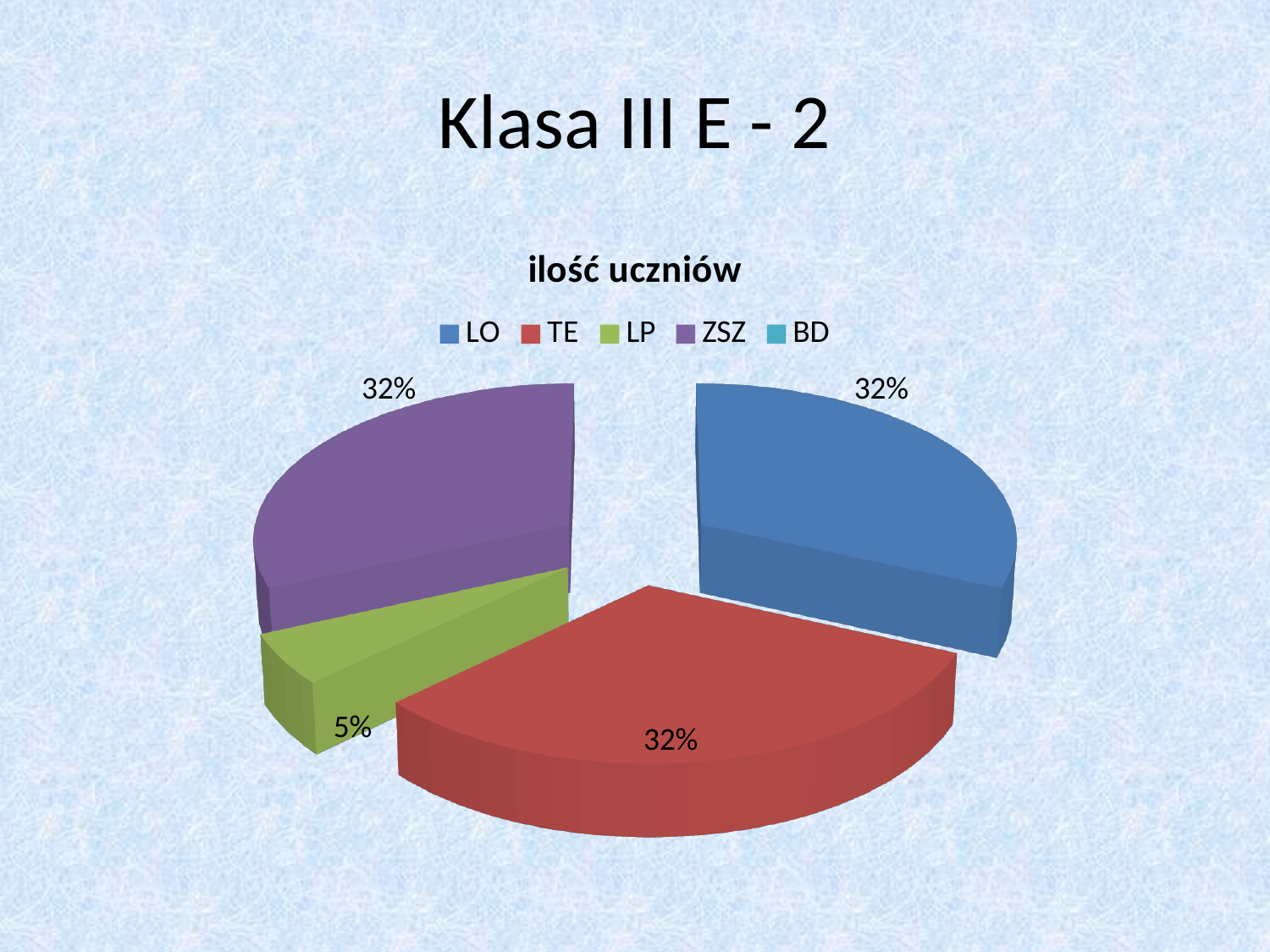

# Klasa III E - 2

[unsupported chart]